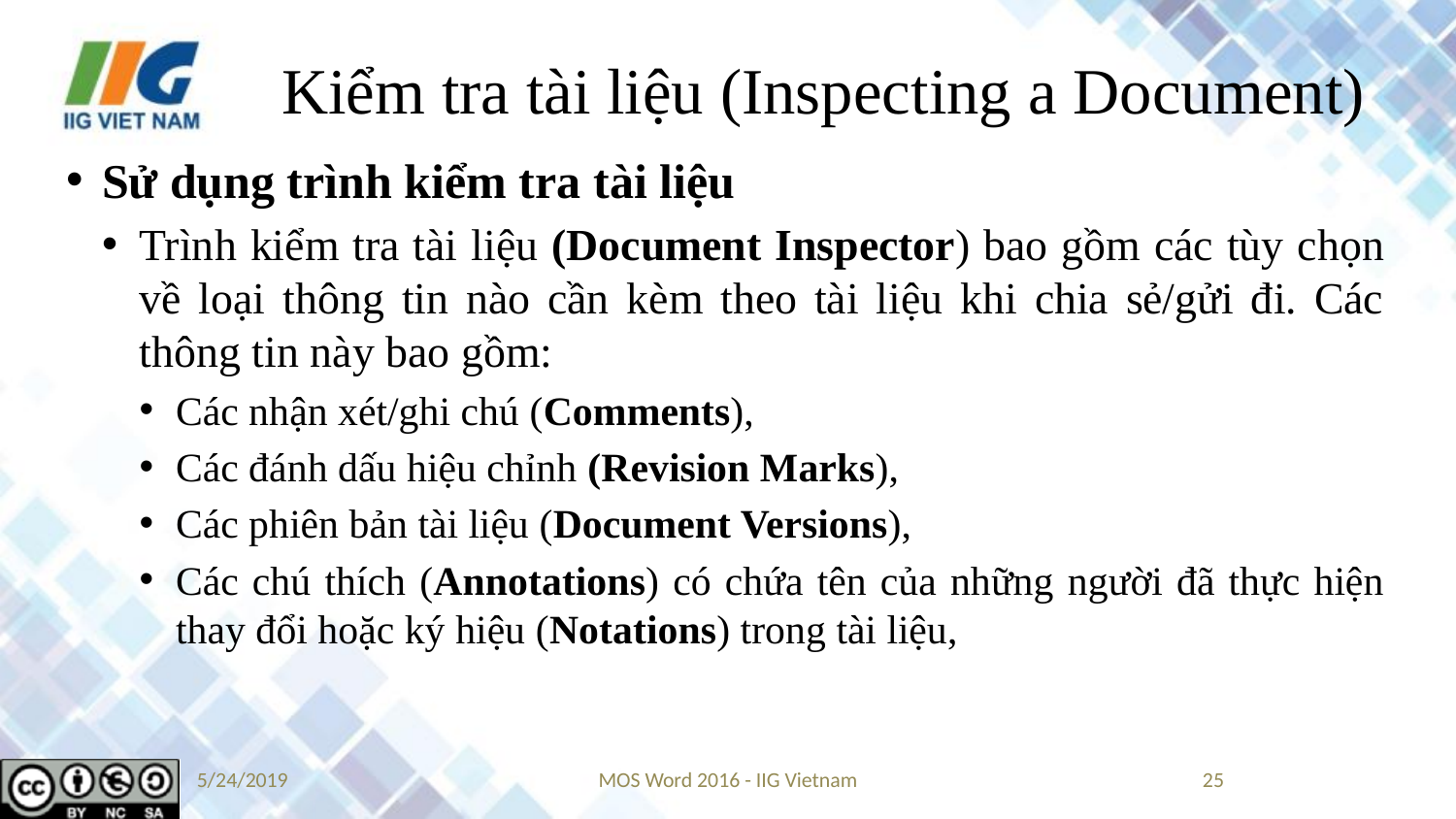

# Kiểm tra tài liệu (Inspecting a Document)
Sử dụng trình kiểm tra tài liệu
Trình kiểm tra tài liệu (Document Inspector) bao gồm các tùy chọn về loại thông tin nào cần kèm theo tài liệu khi chia sẻ/gửi đi. Các thông tin này bao gồm:
Các nhận xét/ghi chú (Comments),
Các đánh dấu hiệu chỉnh (Revision Marks),
Các phiên bản tài liệu (Document Versions),
Các chú thích (Annotations) có chứa tên của những người đã thực hiện thay đổi hoặc ký hiệu (Notations) trong tài liệu,
5/24/2019
MOS Word 2016 - IIG Vietnam
25